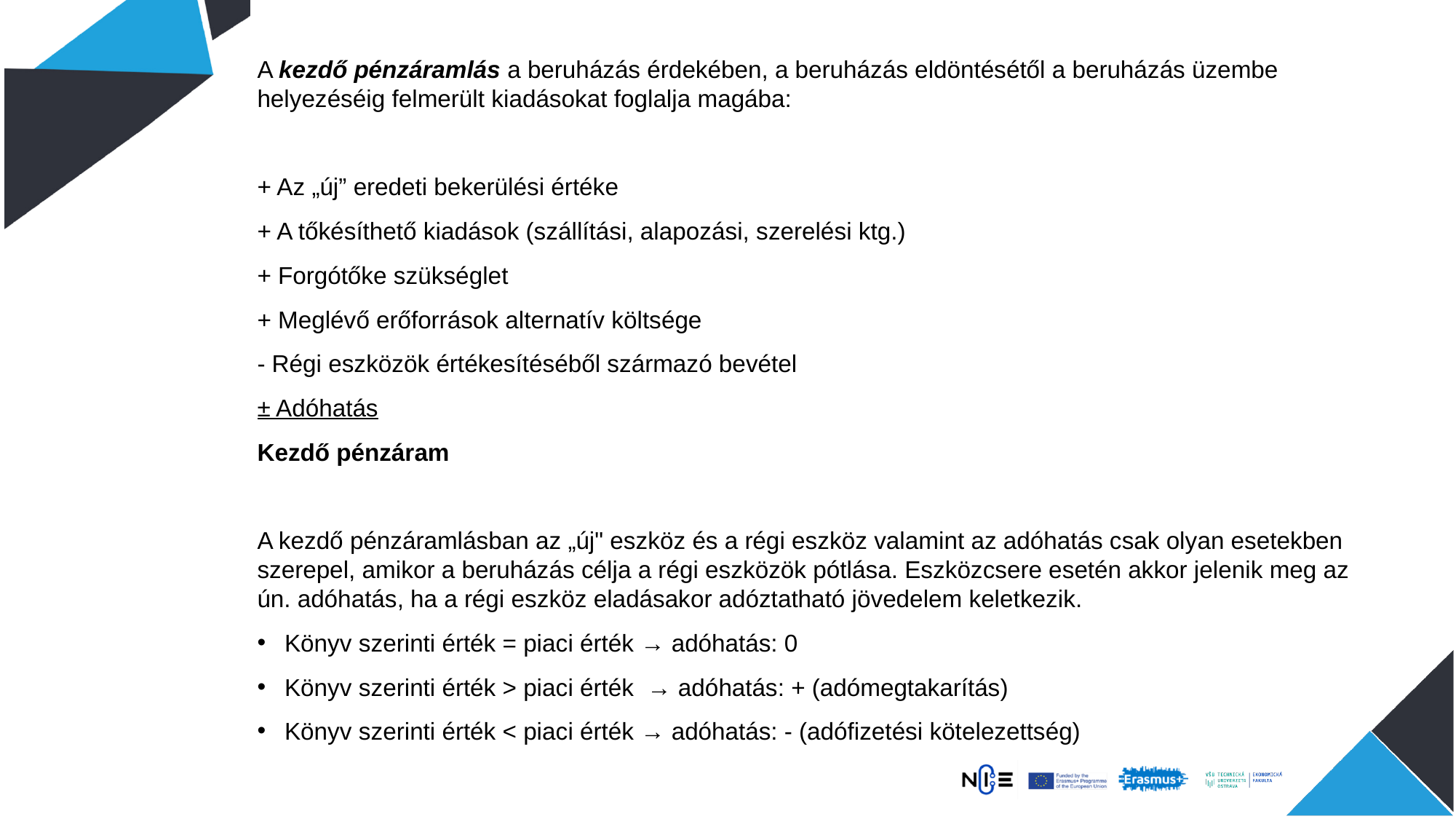

A kezdő pénzáramlás a beruházás érdekében, a beruházás eldöntésétől a beruházás üzembe helyezéséig felmerült kiadásokat foglalja magába:

+ Az „új” eredeti bekerülési értéke
+ A tőkésíthető kiadások (szállítási, alapozási, szerelési ktg.)
+ Forgótőke szükséglet
+ Meglévő erőforrások alternatív költsége
- Régi eszközök értékesítéséből származó bevétel
± Adóhatás
Kezdő pénzáram

A kezdő pénzáramlásban az „új" eszköz és a régi eszköz valamint az adóhatás csak olyan esetekben szerepel, amikor a beruházás célja a régi eszközök pótlása. Eszközcsere esetén akkor jelenik meg az ún. adóhatás, ha a régi eszköz eladásakor adóztatható jövedelem keletkezik.
Könyv szerinti érték = piaci érték → adóhatás: 0
Könyv szerinti érték > piaci érték  → adóhatás: + (adómegtakarítás)
Könyv szerinti érték < piaci érték → adóhatás: - (adófizetési kötelezettség)